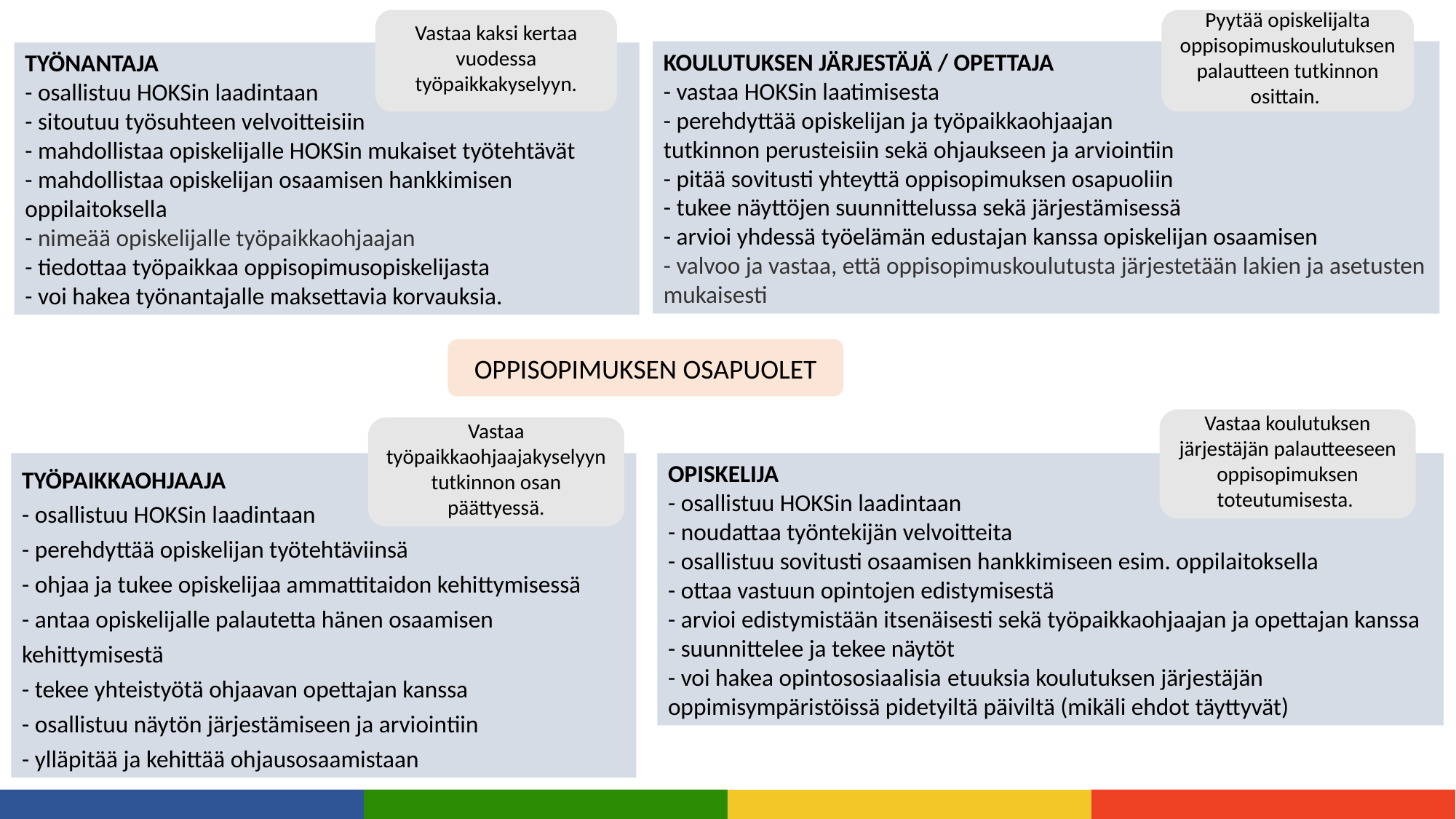

Vastaa kaksi kertaa vuodessa työpaikkakyselyyn.

Pyytää opiskelijalta oppisopimuskoulutuksen palautteen tutkinnon osittain.

KOULUTUKSEN JÄRJESTÄJÄ / OPETTAJA
- vastaa HOKSin laatimisesta
- perehdyttää opiskelijan ja työpaikkaohjaajan
tutkinnon perusteisiin sekä ohjaukseen ja arviointiin
- pitää sovitusti yhteyttä oppisopimuksen osapuoliin
- tukee näyttöjen suunnittelussa sekä järjestämisessä
- arvioi yhdessä työelämän edustajan kanssa opiskelijan osaamisen
- valvoo ja vastaa, että oppisopimuskoulutusta järjestetään lakien ja asetusten mukaisesti
TYÖNANTAJA
- osallistuu HOKSin laadintaan
- sitoutuu työsuhteen velvoitteisiin
- mahdollistaa opiskelijalle HOKSin mukaiset työtehtävät
- mahdollistaa opiskelijan osaamisen hankkimisen oppilaitoksella
- nimeää opiskelijalle työpaikkaohjaajan
- tiedottaa työpaikkaa oppisopimusopiskelijasta
- voi hakea työnantajalle maksettavia korvauksia.
OPPISOPIMUKSEN OSAPUOLET
Vastaa koulutuksen järjestäjän palautteeseen oppisopimuksen toteutumisesta.

Vastaa työpaikkaohjaajakyselyyn tutkinnon osan päättyessä.

TYÖPAIKKAOHJAAJA
- osallistuu HOKSin laadintaan
- perehdyttää opiskelijan työtehtäviinsä
- ohjaa ja tukee opiskelijaa ammattitaidon kehittymisessä
- antaa opiskelijalle palautetta hänen osaamisen kehittymisestä
- tekee yhteistyötä ohjaavan opettajan kanssa
- osallistuu näytön järjestämiseen ja arviointiin
- ylläpitää ja kehittää ohjausosaamistaan
OPISKELIJA
- osallistuu HOKSin laadintaan
- noudattaa työntekijän velvoitteita
- osallistuu sovitusti osaamisen hankkimiseen esim. oppilaitoksella
- ottaa vastuun opintojen edistymisestä
- arvioi edistymistään itsenäisesti sekä työpaikkaohjaajan ja opettajan kanssa
- suunnittelee ja tekee näytöt
- voi hakea opintososiaalisia etuuksia koulutuksen järjestäjän oppimisympäristöissä pidetyiltä päiviltä (mikäli ehdot täyttyvät)